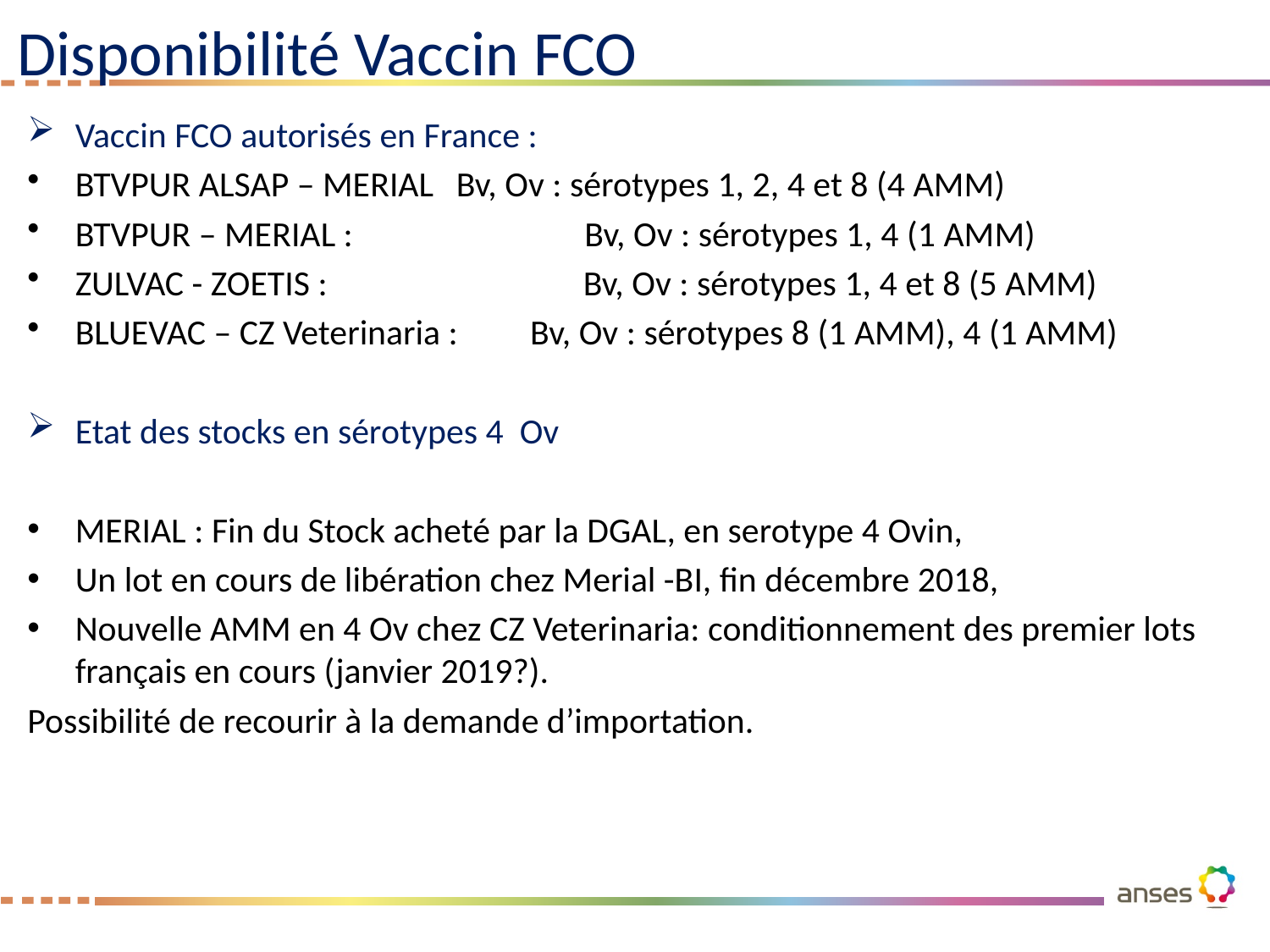

# Disponibilité Vaccin FCO
Vaccin FCO autorisés en France :
BTVPUR ALSAP – MERIAL 	Bv, Ov : sérotypes 1, 2, 4 et 8 (4 AMM)
BTVPUR – MERIAL : 	                Bv, Ov : sérotypes 1, 4 (1 AMM)
ZULVAC - ZOETIS : 		Bv, Ov : sérotypes 1, 4 et 8 (5 AMM)
BLUEVAC – CZ Veterinaria :         Bv, Ov : sérotypes 8 (1 AMM), 4 (1 AMM)

Etat des stocks en sérotypes 4  Ov

MERIAL : Fin du Stock acheté par la DGAL, en serotype 4 Ovin,
Un lot en cours de libération chez Merial -BI, fin décembre 2018,
Nouvelle AMM en 4 Ov chez CZ Veterinaria: conditionnement des premier lots français en cours (janvier 2019?).
Possibilité de recourir à la demande d’importation.